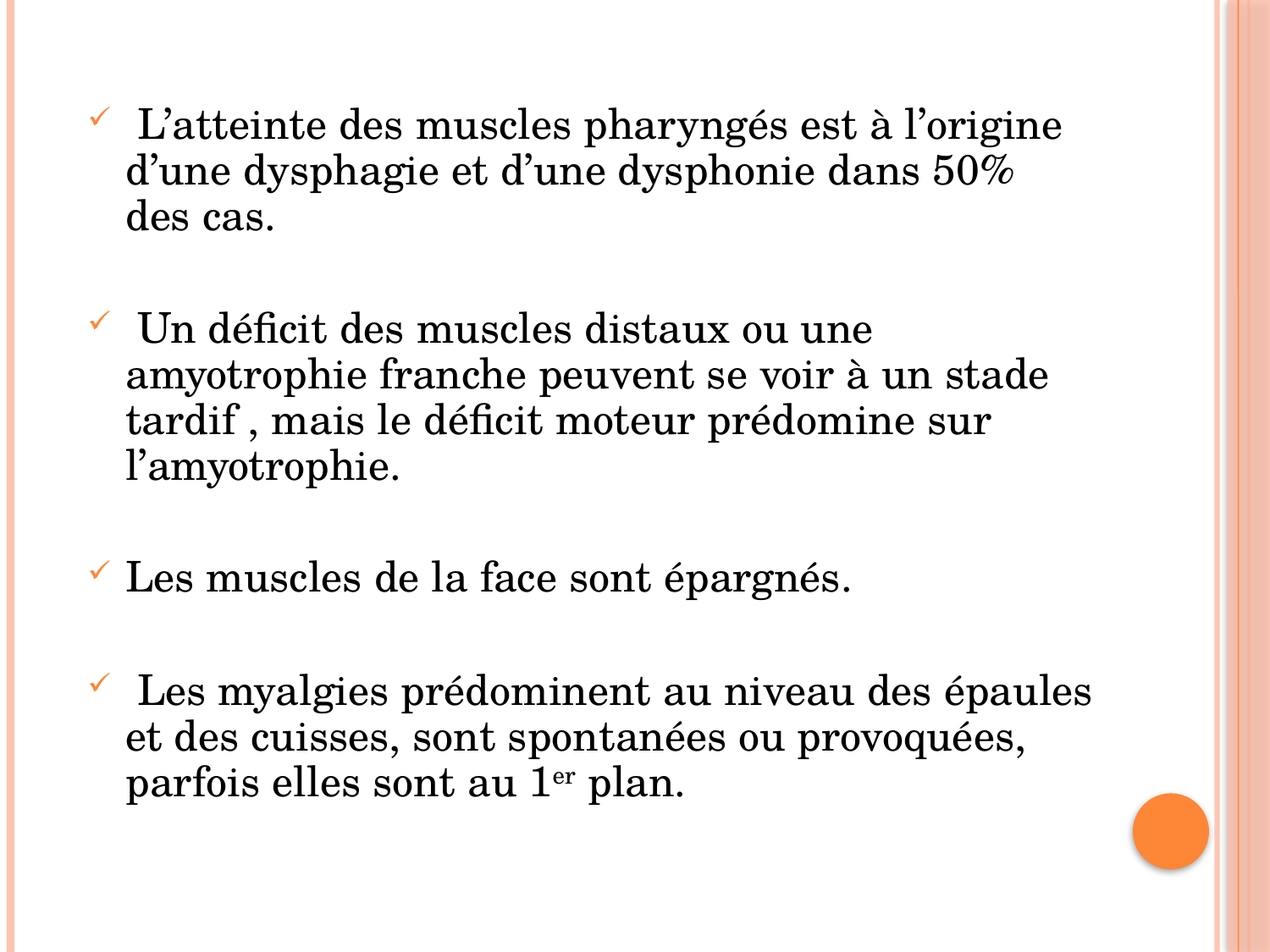

L’atteinte des muscles pharyngés est à l’origine d’une dysphagie et d’une dysphonie dans 50%    des cas.

 Un déficit des muscles distaux ou une amyotrophie franche peuvent se voir à un stade tardif , mais le déficit moteur prédomine sur l’amyotrophie.

Les muscles de la face sont épargnés.

 Les myalgies prédominent au niveau des épaules et des cuisses, sont spontanées ou provoquées,  parfois elles sont au 1er plan.